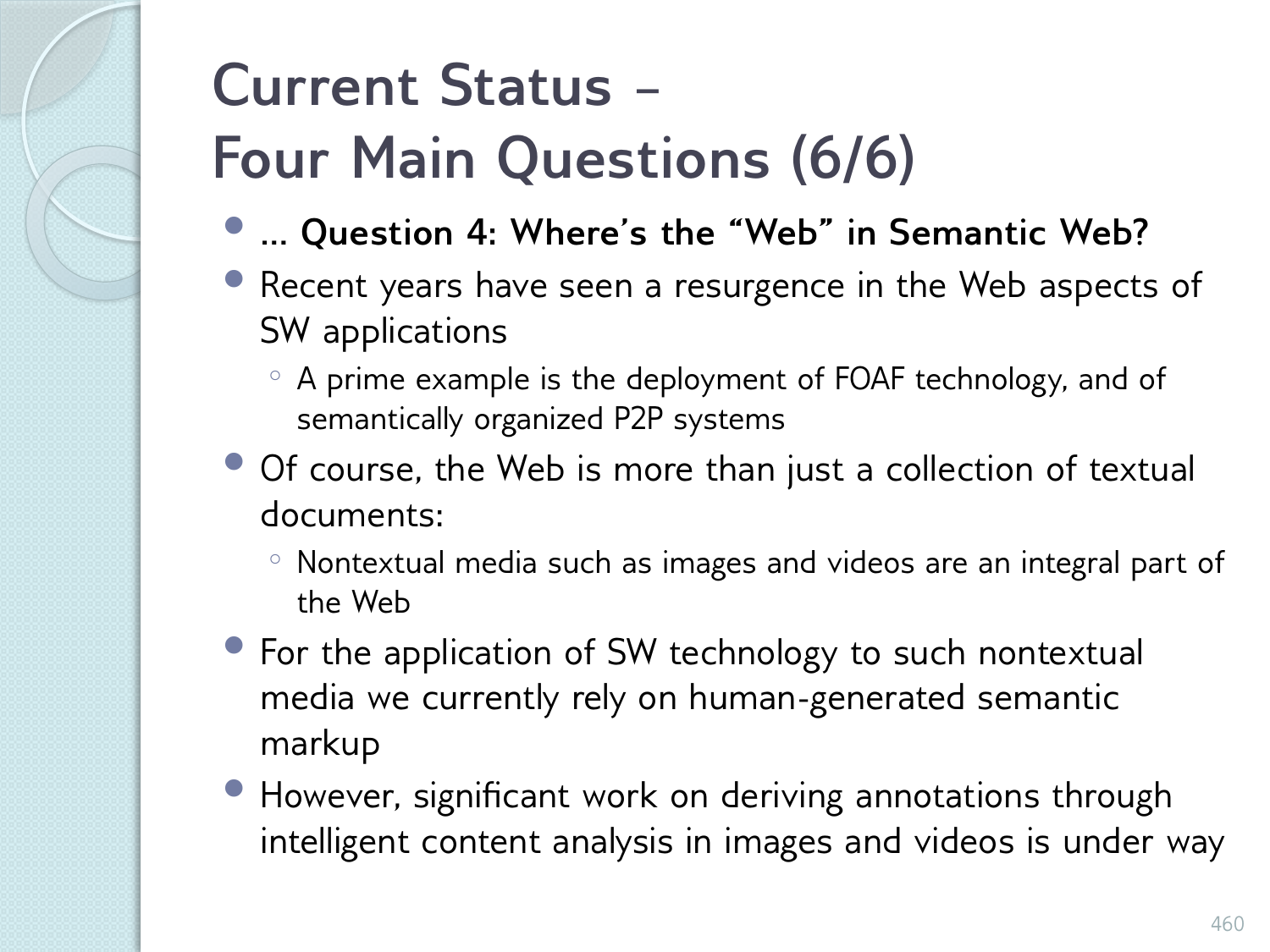

# Current Status – Four Main Questions (6/6)
… Question 4: Where’s the “Web” in Semantic Web?
Recent years have seen a resurgence in the Web aspects of SW applications
A prime example is the deployment of FOAF technology, and of semantically organized P2P systems
Of course, the Web is more than just a collection of textual documents:
Nontextual media such as images and videos are an integral part of the Web
For the application of SW technology to such nontextual media we currently rely on human-generated semantic markup
However, significant work on deriving annotations through intelligent content analysis in images and videos is under way
460